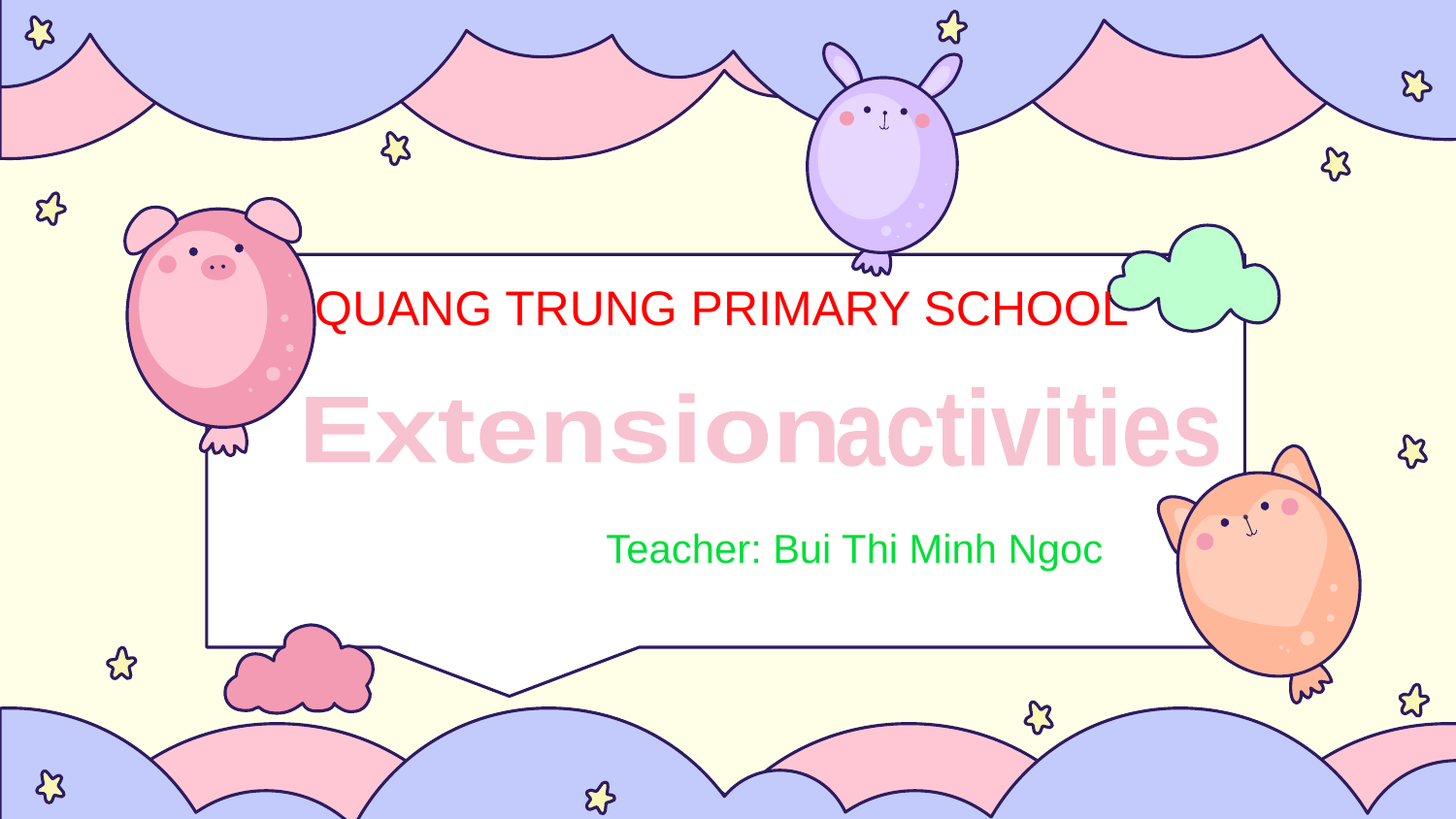

QUANG TRUNG PRIMARY SCHOOL
activities
Extension

Teacher: Bui Thi Minh Ngoc